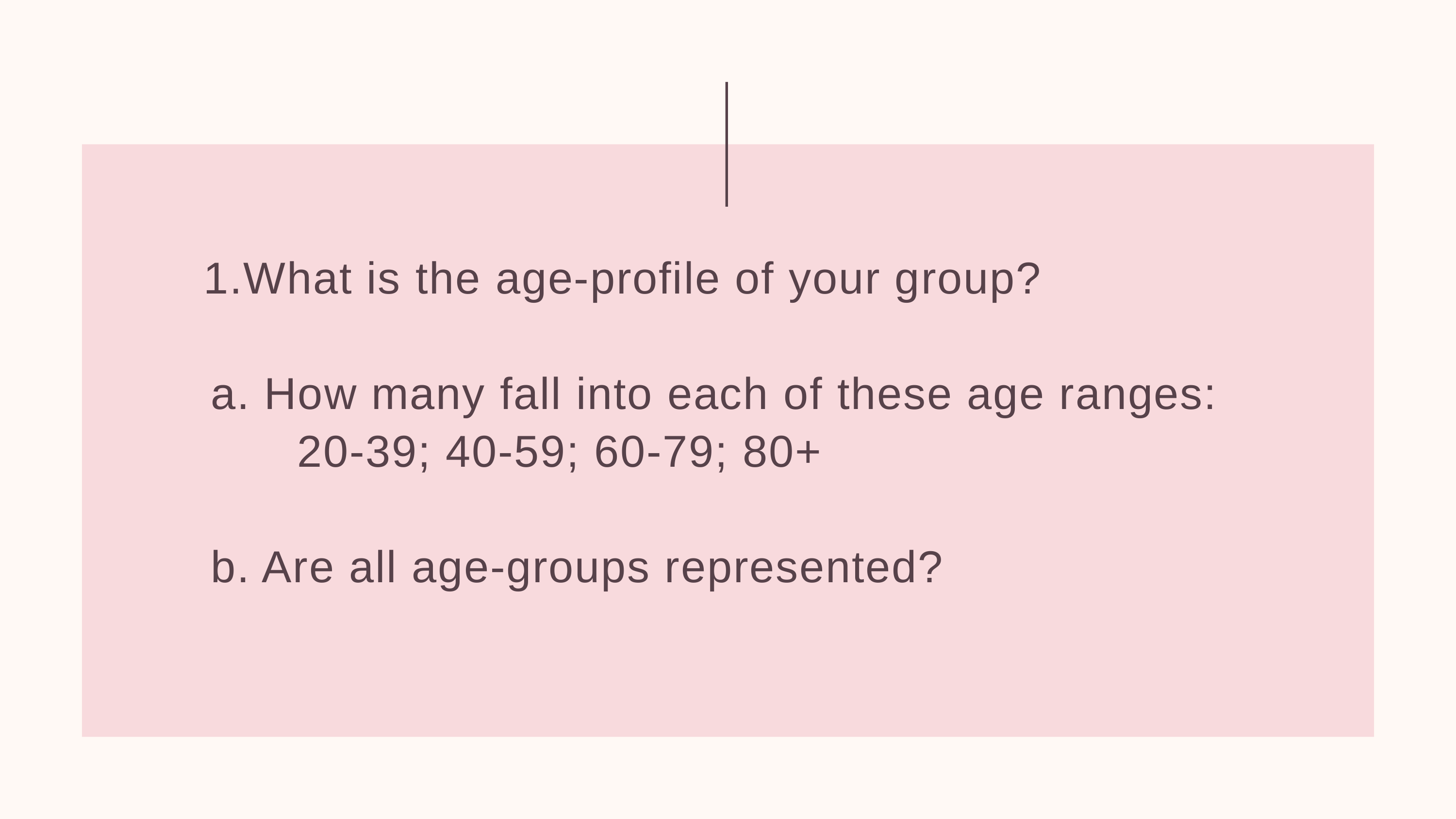

1.What is the age-profile of your group?

a. How many fall into each of these age ranges:
	 20-39; 40-59; 60-79; 80+

b. Are all age-groups represented?